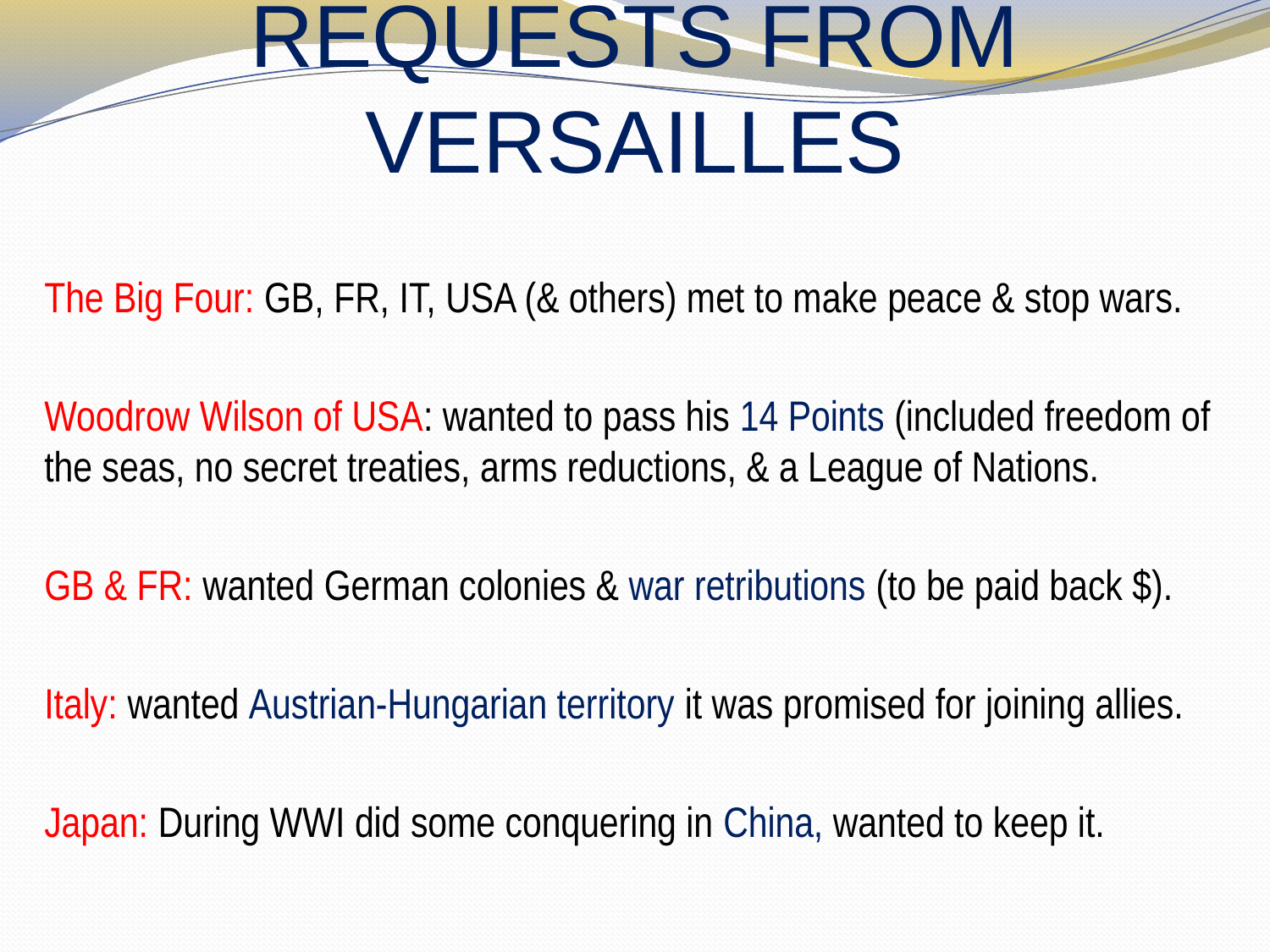

# REQUESTS FROM VERSAILLES
The Big Four: GB, FR, IT, USA (& others) met to make peace & stop wars.

Woodrow Wilson of USA: wanted to pass his 14 Points (included freedom of the seas, no secret treaties, arms reductions, & a League of Nations.

GB & FR: wanted German colonies & war retributions (to be paid back $).

Italy: wanted Austrian-Hungarian territory it was promised for joining allies.

Japan: During WWI did some conquering in China, wanted to keep it.